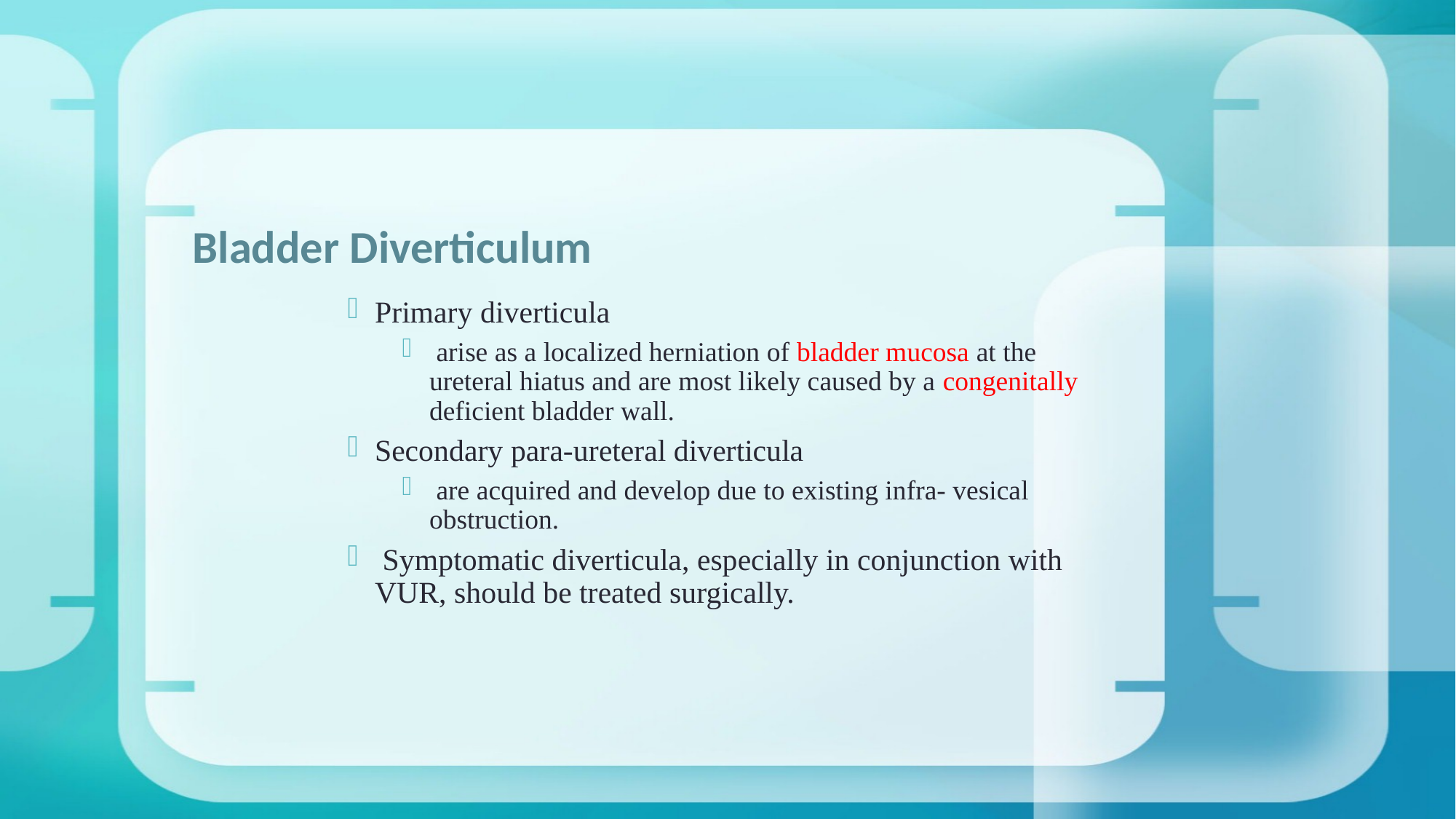

# Bladder Diverticulum
Primary diverticula
 arise as a localized herniation of bladder mucosa at the ureteral hiatus and are most likely caused by a congenitally deficient bladder wall.
Secondary para-ureteral diverticula
 are acquired and develop due to existing infra- vesical obstruction.
 Symptomatic diverticula, especially in conjunction with VUR, should be treated surgically.